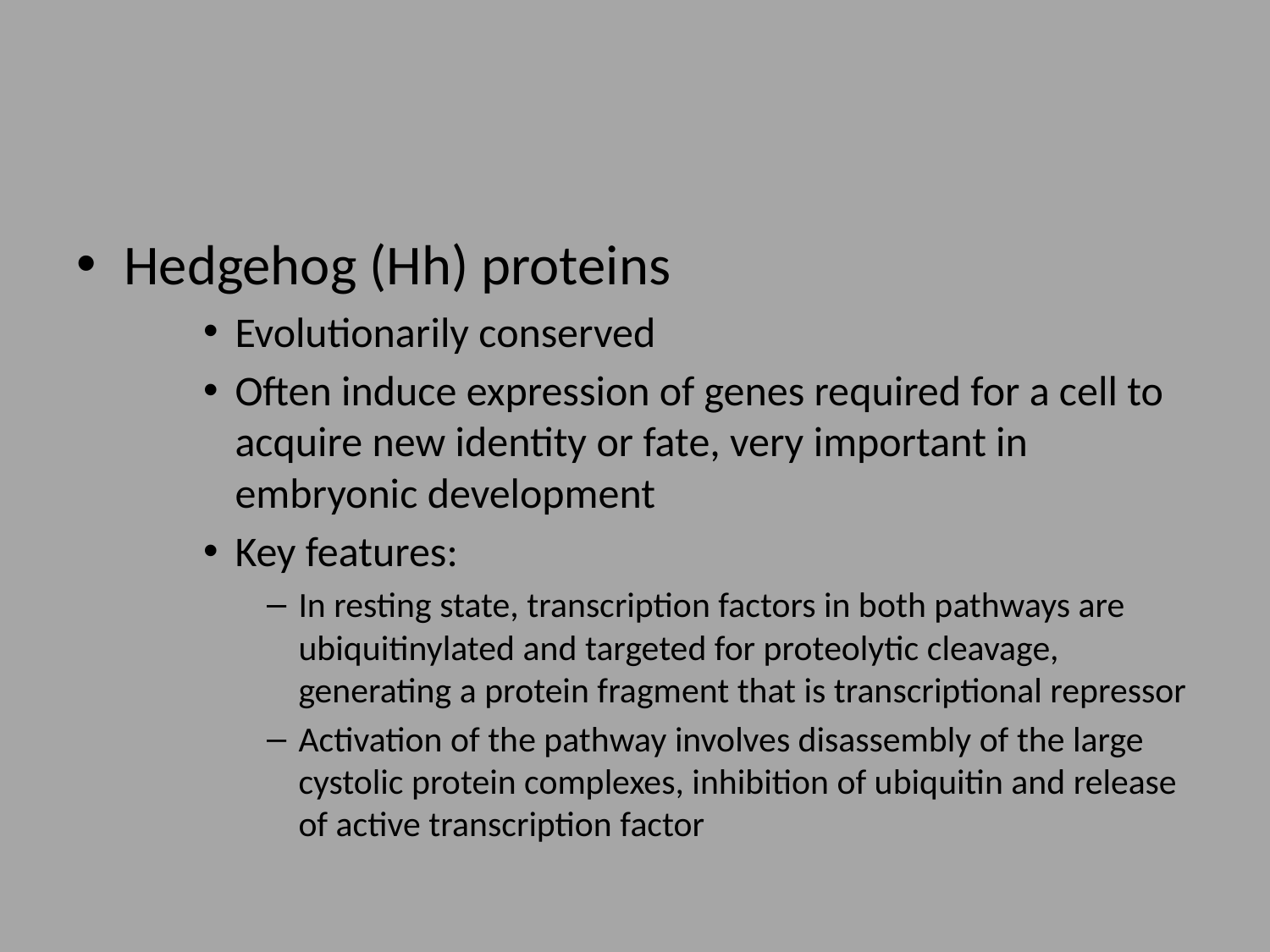

#
Hedgehog (Hh) proteins
Evolutionarily conserved
Often induce expression of genes required for a cell to acquire new identity or fate, very important in embryonic development
Key features:
In resting state, transcription factors in both pathways are ubiquitinylated and targeted for proteolytic cleavage, generating a protein fragment that is transcriptional repressor
Activation of the pathway involves disassembly of the large cystolic protein complexes, inhibition of ubiquitin and release of active transcription factor